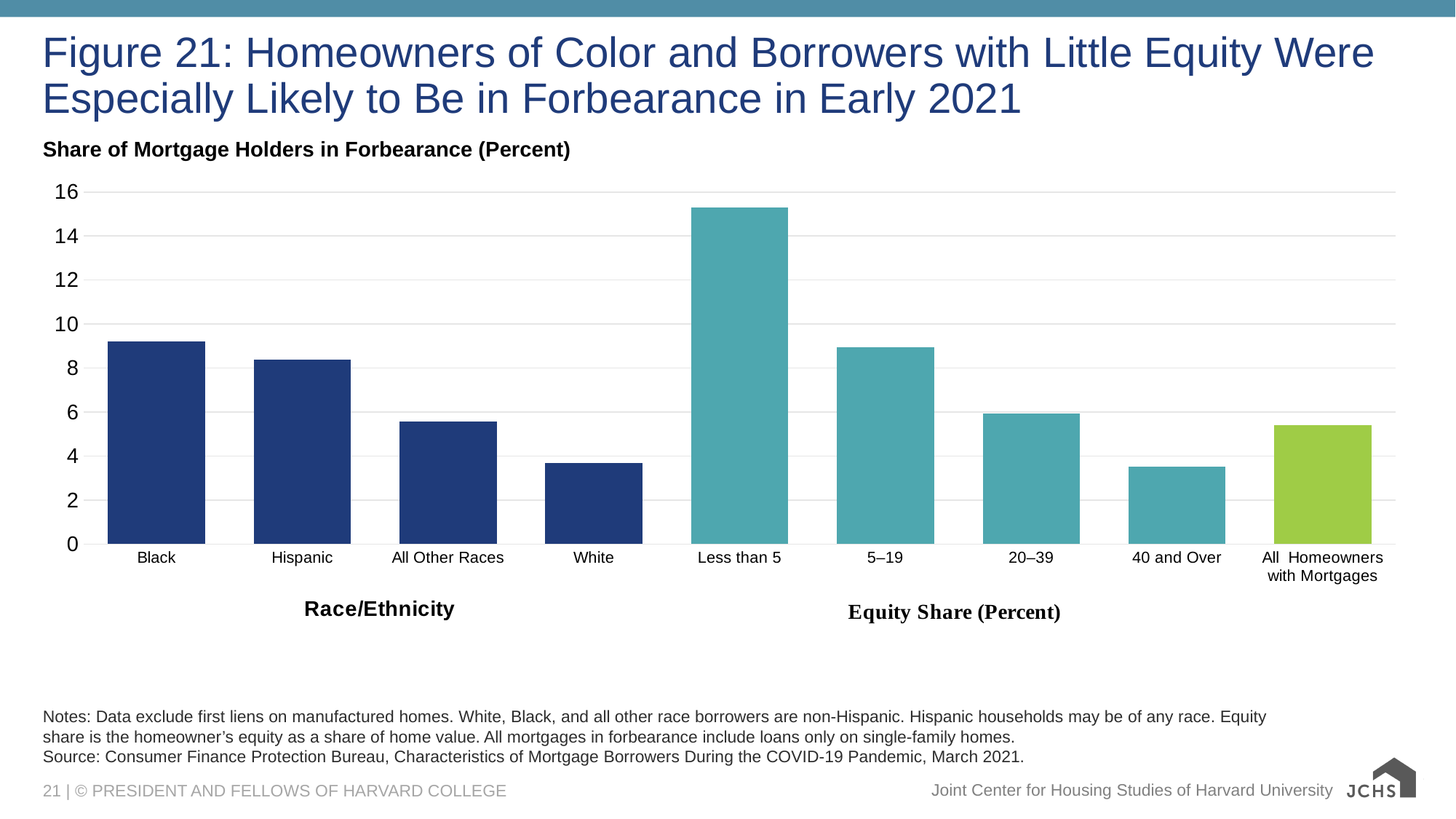

# Figure 21: Homeowners of Color and Borrowers with Little Equity Were Especially Likely to Be in Forbearance in Early 2021
Share of Mortgage Holders in Forbearance (Percent)

### Chart

| Category | In Forbearance |
|---|---|
| Black | 9.22 |
| Hispanic | 8.37 |
| All Other Races | 5.58 |
| White | 3.67 |
| Less than 5 | 15.3 |
| 5–19 | 8.94 |
| 20–39 | 5.93 |
| 40 and Over | 3.53 |
| All  Homeowners with Mortgages | 5.39 |
Notes: Data exclude first liens on manufactured homes. White, Black, and all other race borrowers are non-Hispanic. Hispanic households may be of any race. Equity share is the homeowner’s equity as a share of home value. All mortgages in forbearance include loans only on single-family homes.
Source: Consumer Finance Protection Bureau, Characteristics of Mortgage Borrowers During the COVID-19 Pandemic, March 2021.